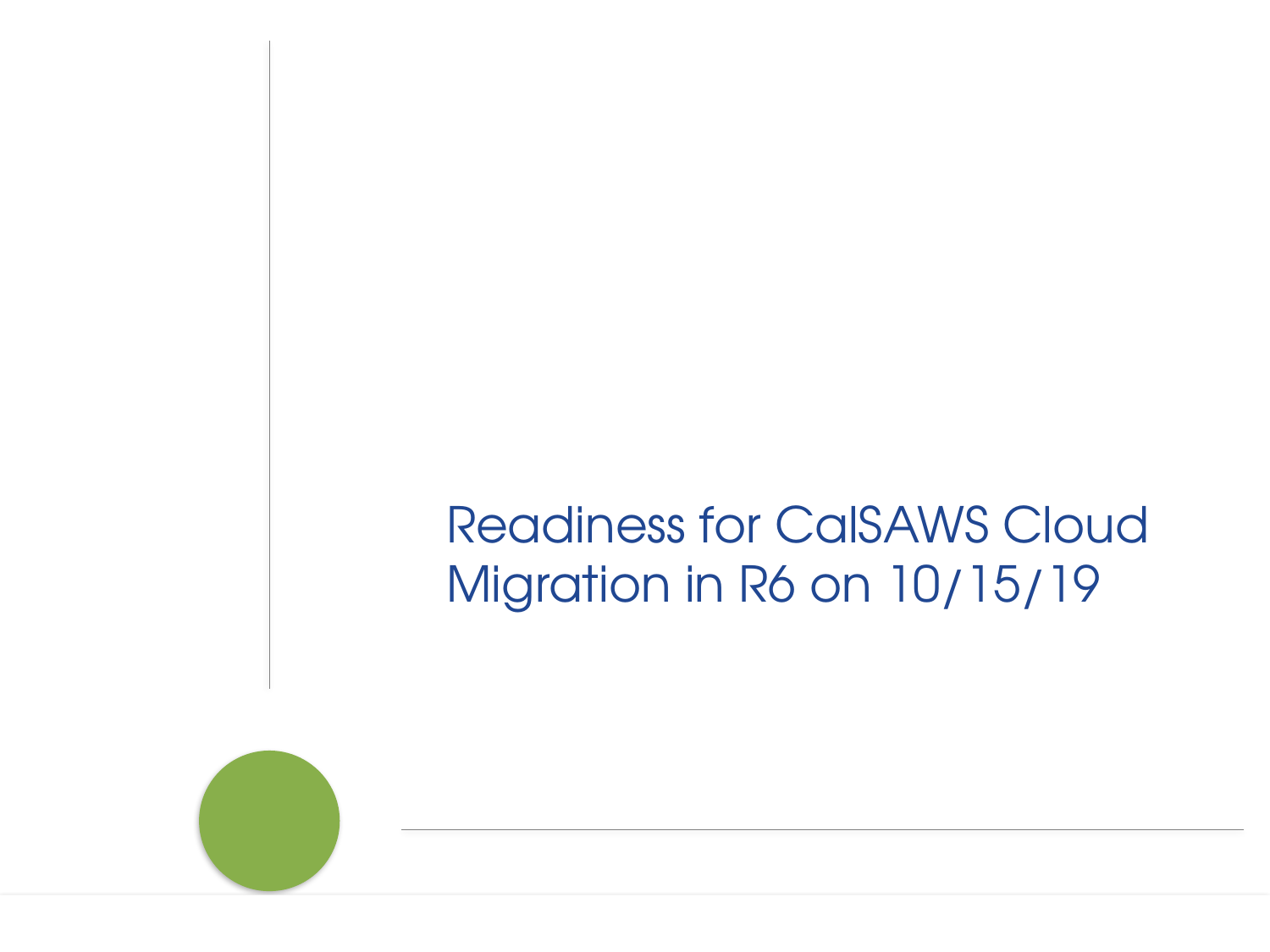

Readiness for CalSAWS Cloud Migration in R6 on 10/15/19